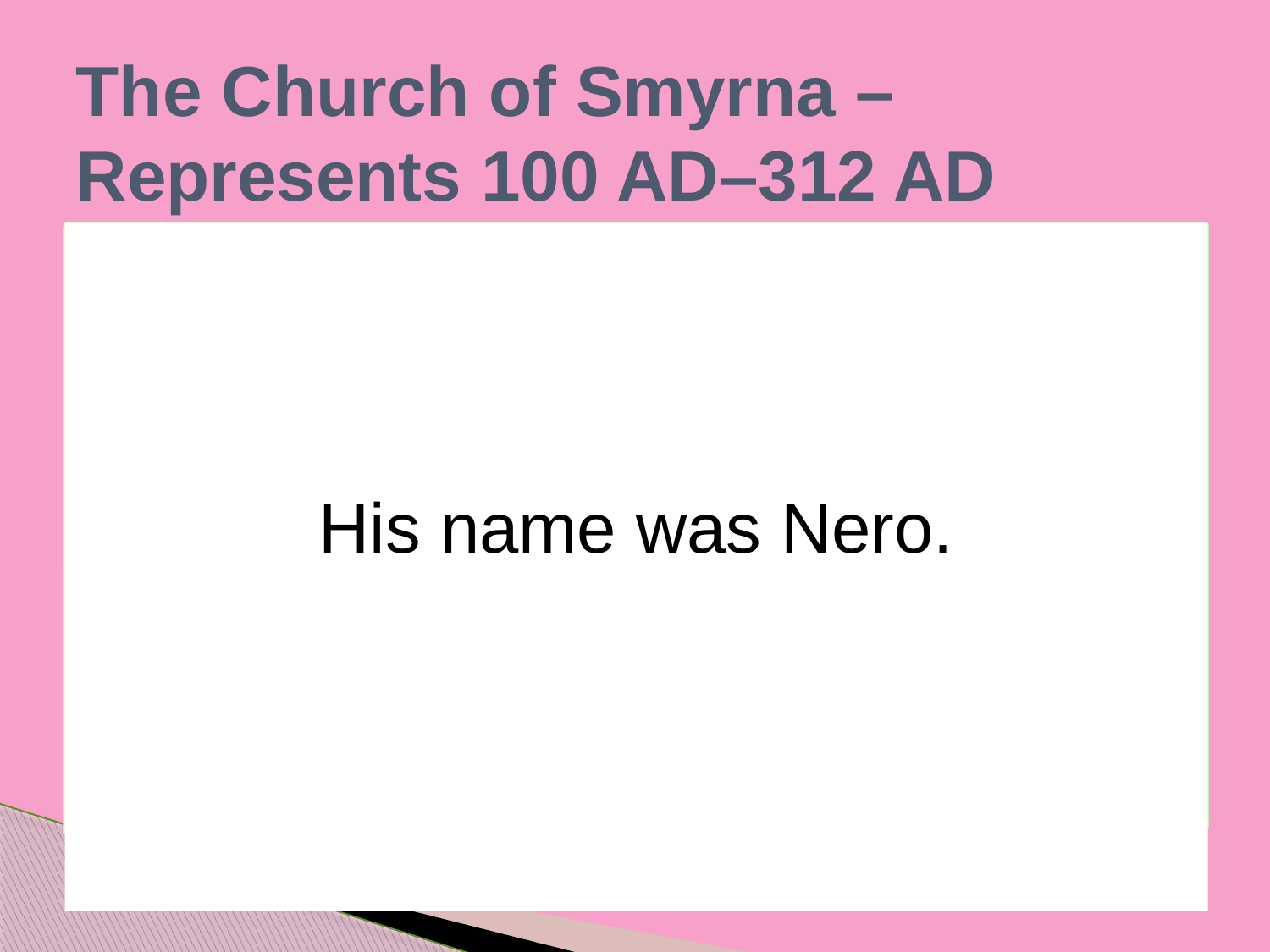

# The Church of Smyrna – Represents 100 AD–312 AD
1. He was just 3 years old when his father died. It was little loss to the boy for His father had been a killer, a bully, and a cheat.

His name was Nero.

2. His mother took over the family trade and continued the boy’s education. She murdered his stepfather with a bowl of poisoned mushrooms.
3. He was reared in squalor and proved to be a notable son of his parents. He was still young when he committed his first murder, killing a teenage boy who got in his way and watched him die with calloused indifference.
4. He married at age fifteen, but soon had his wife killed. He married again, and slaughtered his second wife also. In order to marry the third time, he murdered the husband of the woman he wanted.
5. His mother annoyed him, so he arranged for her murder.
6. He was an ugly man with a bull neck, beetle brows, a flat nose, and a tough mouth. He had a pot belly, spindly legs, bad skin, and an offensive odor.
7. At the age of 31 he was sentenced to death by flogging. He fled to a dingy basement, and in the house of a slave, he cut his own throat.
8. He gave the infant church its first taste of things to come.
An important figure during this time period… Can you guess who?